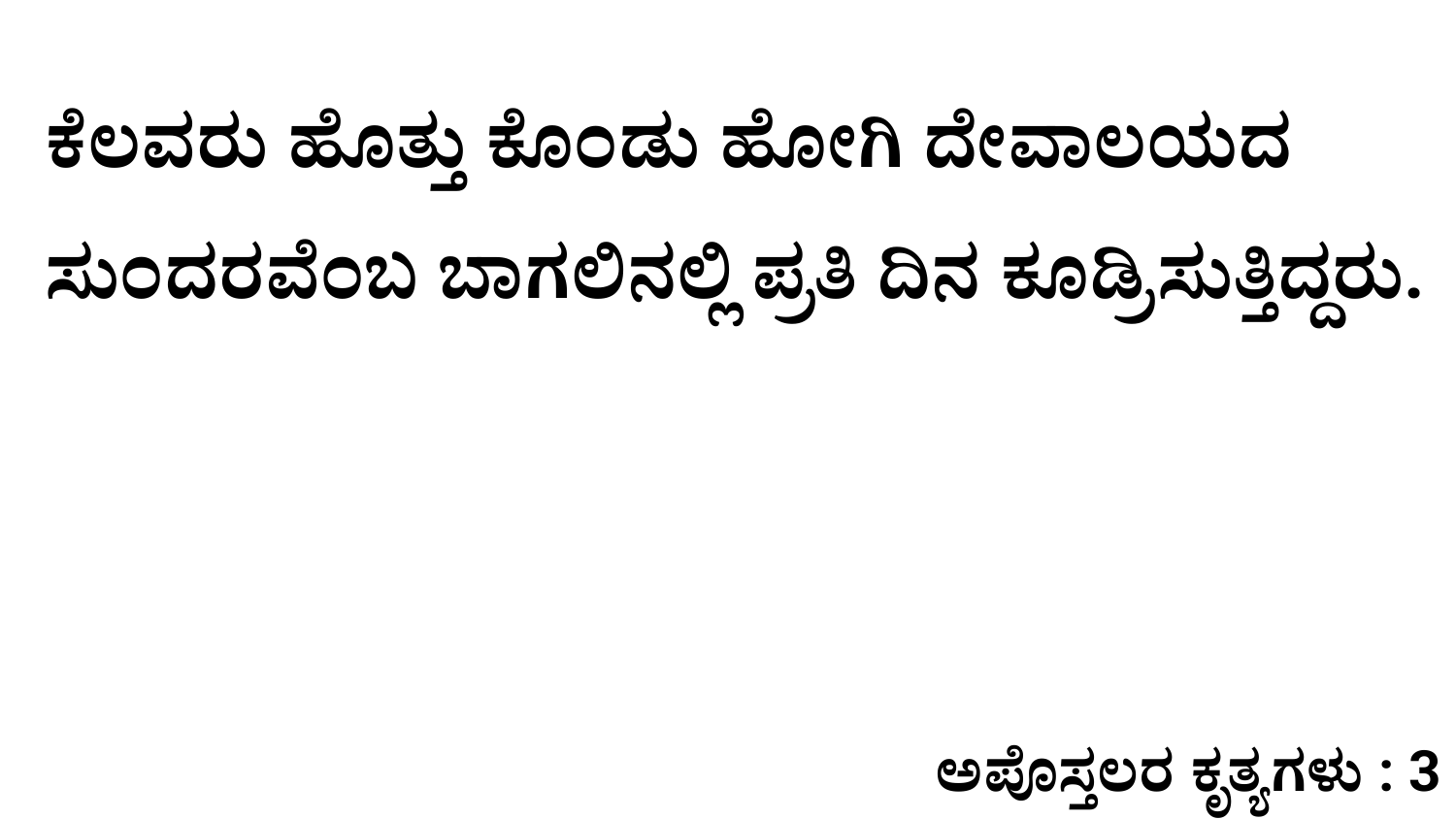

ಕೆಲವರು ಹೊತ್ತು ಕೊಂಡು ಹೋಗಿ ದೇವಾಲಯದ ಸುಂದರವೆಂಬ ಬಾಗಲಿನಲ್ಲಿ ಪ್ರತಿ ದಿನ ಕೂಡ್ರಿಸುತ್ತಿದ್ದರು.
ಅಪೊಸ್ತಲರ ಕೃತ್ಯಗಳು : 3